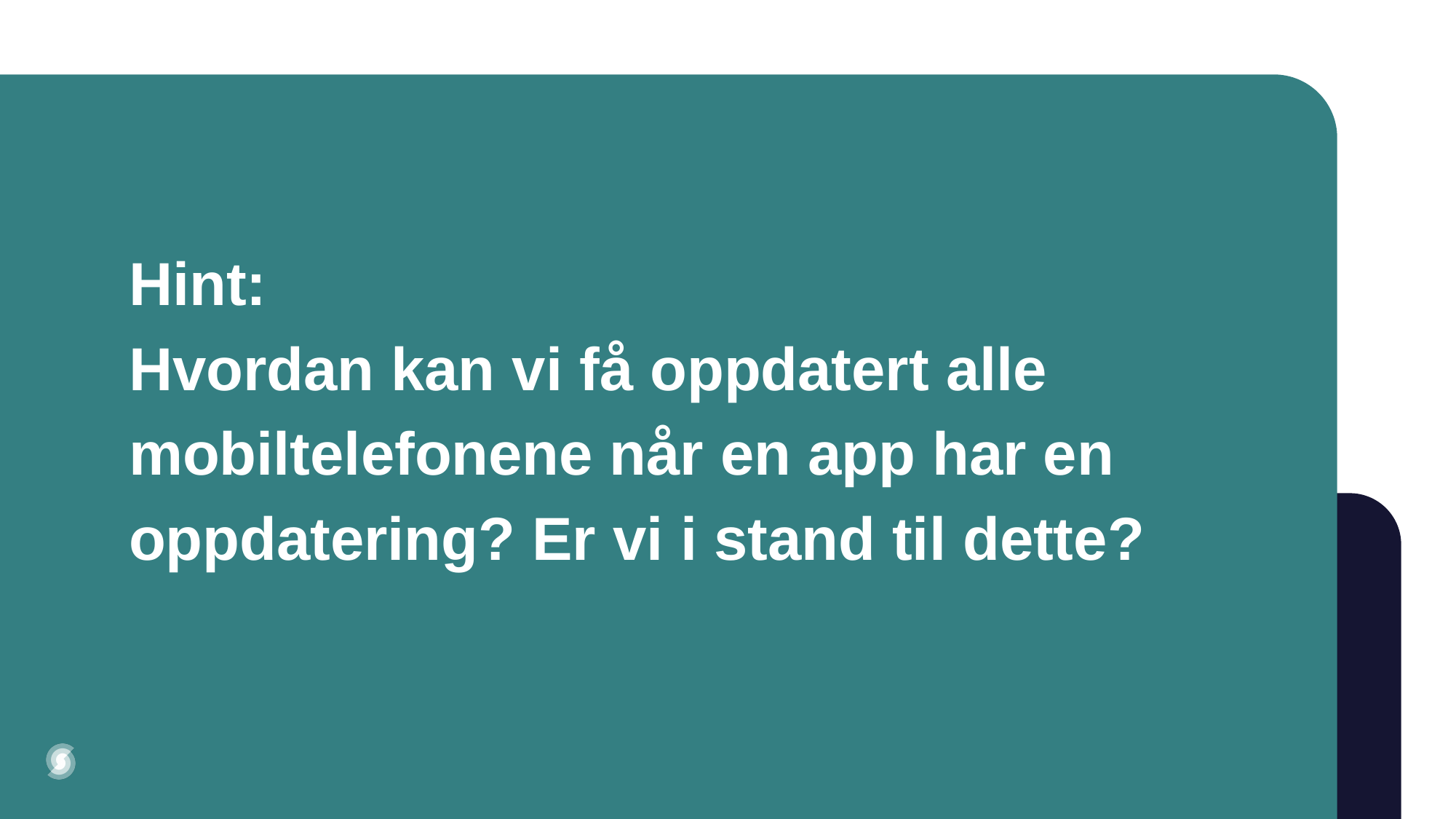

# Hint: Hvordan kan vi få oppdatert alle mobiltelefonene når en app har en oppdatering? Er vi i stand til dette?